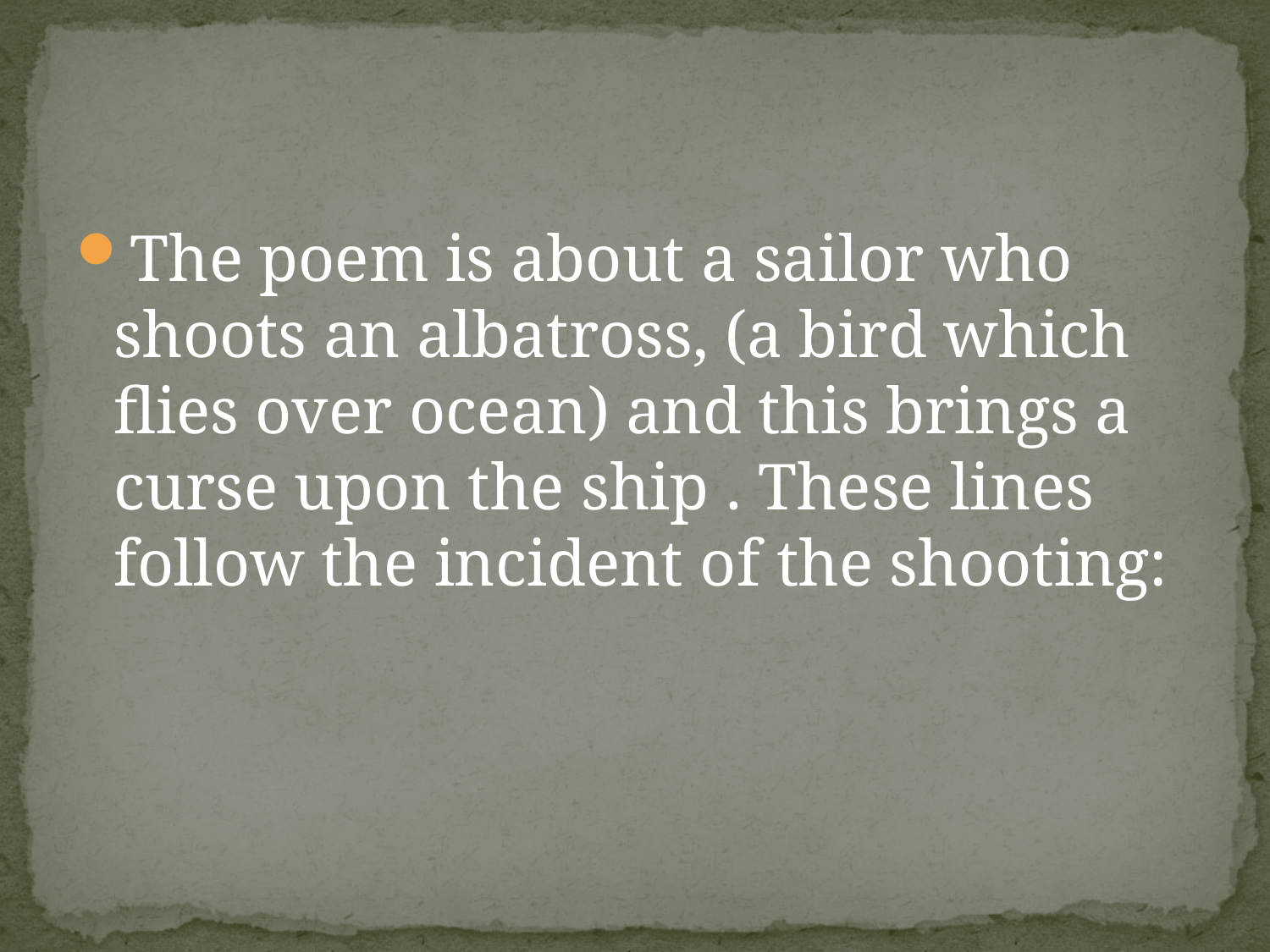

The poem is about a sailor who shoots an albatross, (a bird which flies over ocean) and this brings a curse upon the ship . These lines follow the incident of the shooting: